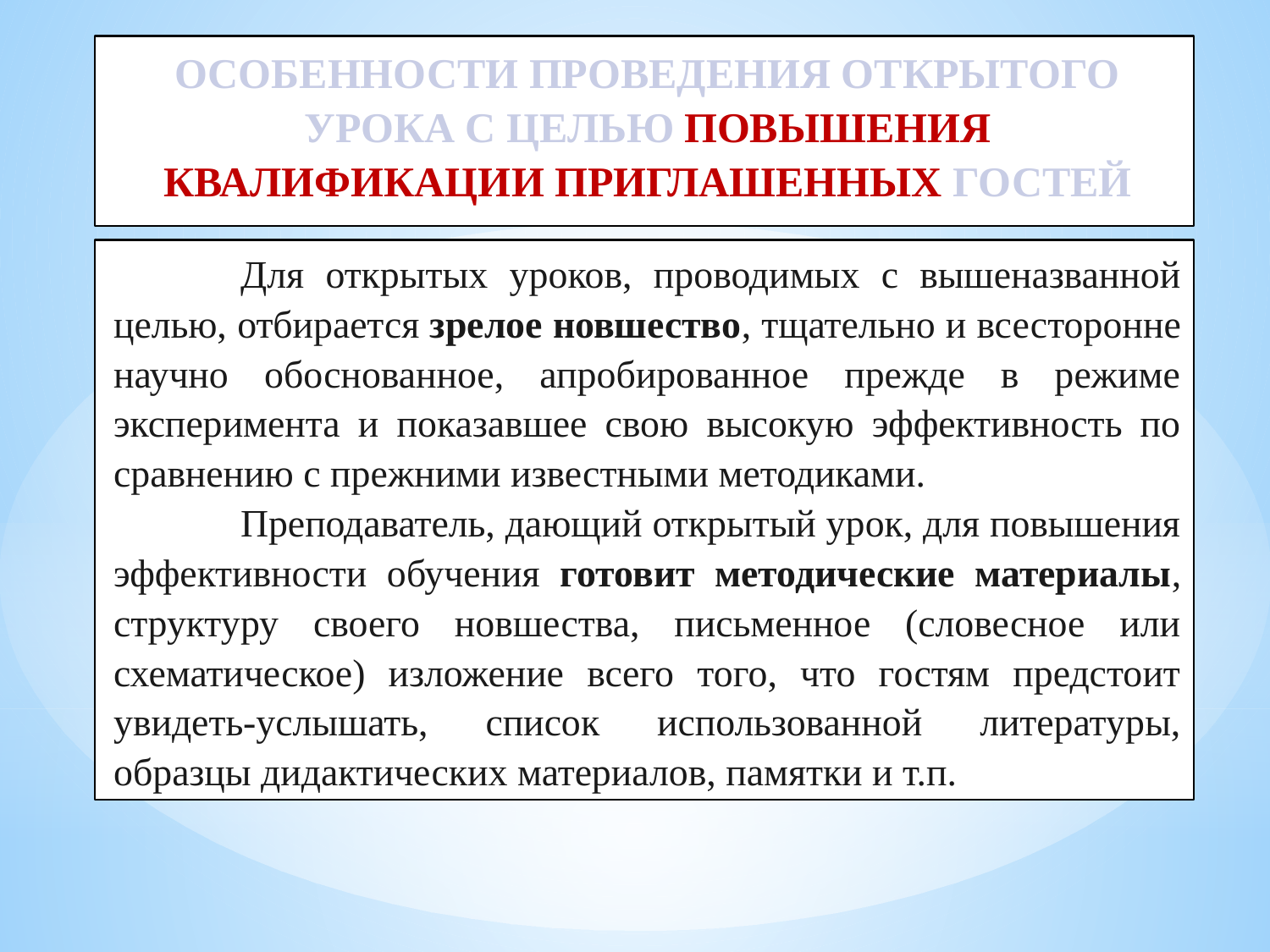

ОСОБЕННОСТИ ПРОВЕДЕНИЯ ОТКРЫТОГО УРОКА С ЦЕЛЬЮ ПОВЫШЕНИЯ КВАЛИФИКАЦИИ ПРИГЛАШЕННЫХ ГОСТЕЙ
	Для открытых уроков, проводимых с вышеназванной целью, отбирается зрелое новшество, тщательно и всесторонне научно обоснованное, апробированное прежде в режиме эксперимента и показавшее свою высокую эффективность по сравнению с прежними известными методиками.
	Преподаватель, дающий открытый урок, для повышения эффективности обучения готовит методические материалы, структуру своего новшества, письменное (словесное или схематическое) изложение всего того, что гостям предстоит увидеть-услышать, список использованной литературы, образцы дидактических материалов, памятки и т.п.